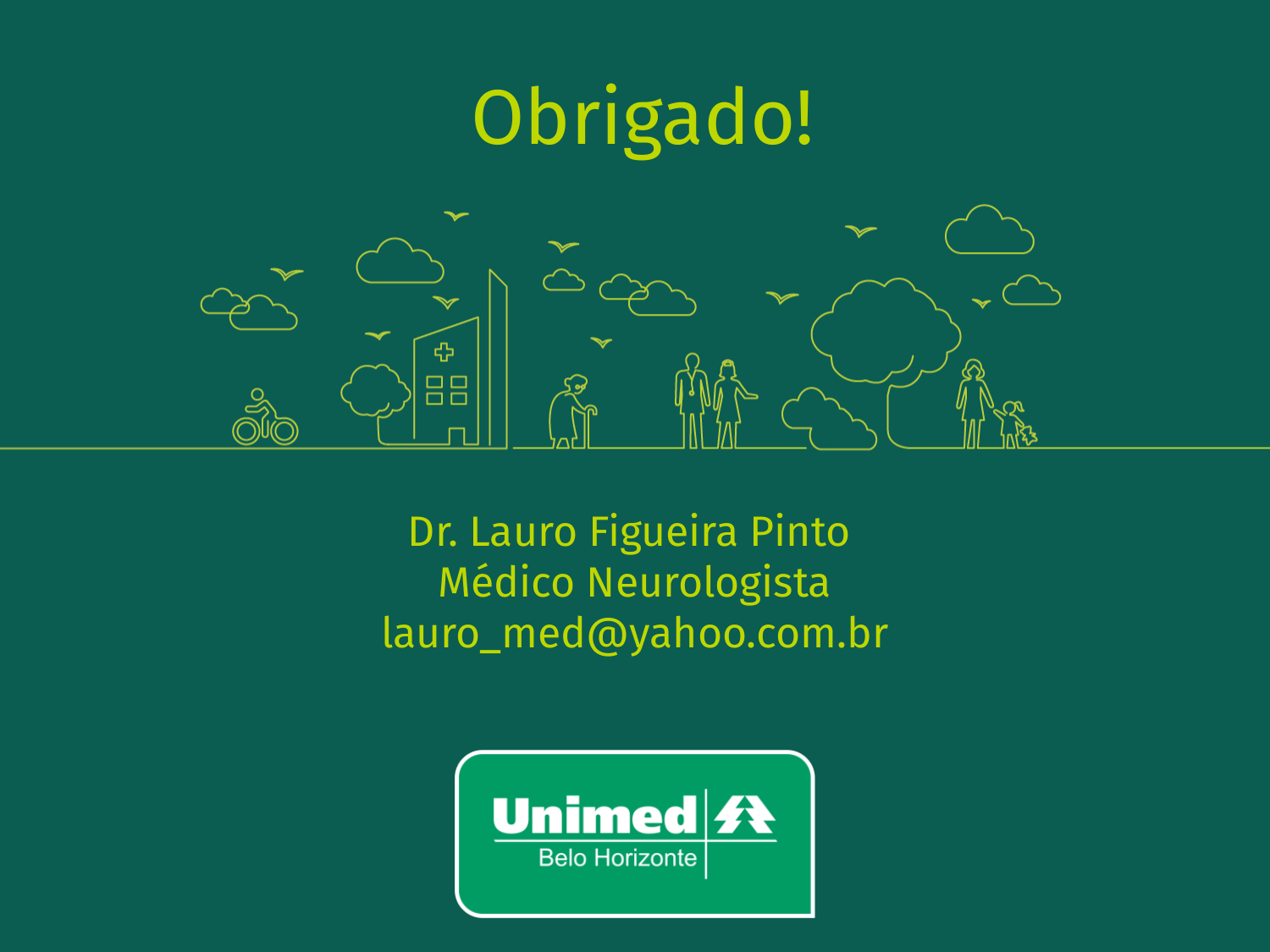

Obrigado!
# Dr. Lauro Figueira Pinto Médico Neurologista lauro_med@yahoo.com.br